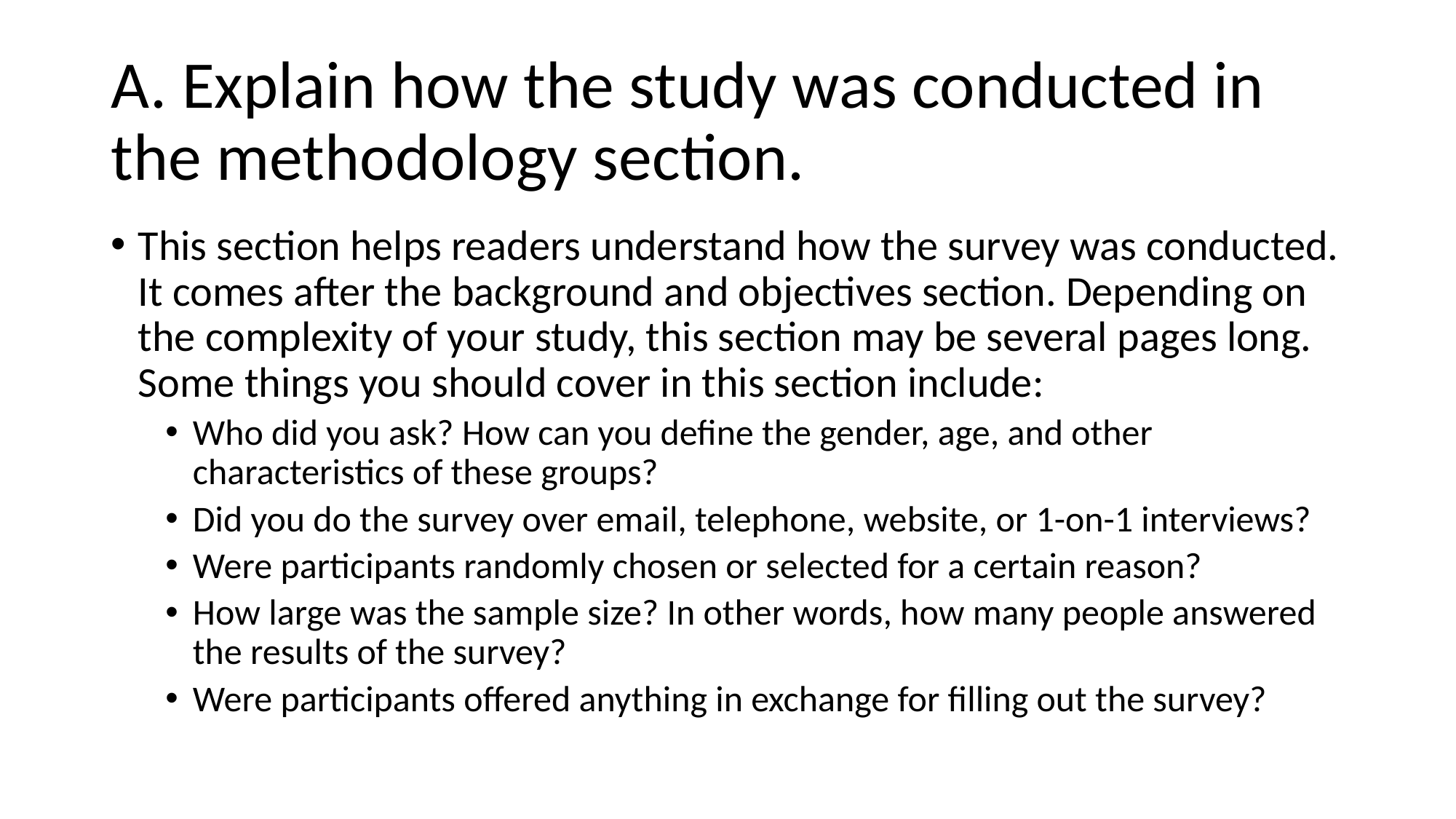

# A. Explain how the study was conducted in the methodology section.
This section helps readers understand how the survey was conducted. It comes after the background and objectives section. Depending on the complexity of your study, this section may be several pages long. Some things you should cover in this section include:
Who did you ask? How can you define the gender, age, and other characteristics of these groups?
Did you do the survey over email, telephone, website, or 1-on-1 interviews?
Were participants randomly chosen or selected for a certain reason?
How large was the sample size? In other words, how many people answered the results of the survey?
Were participants offered anything in exchange for filling out the survey?